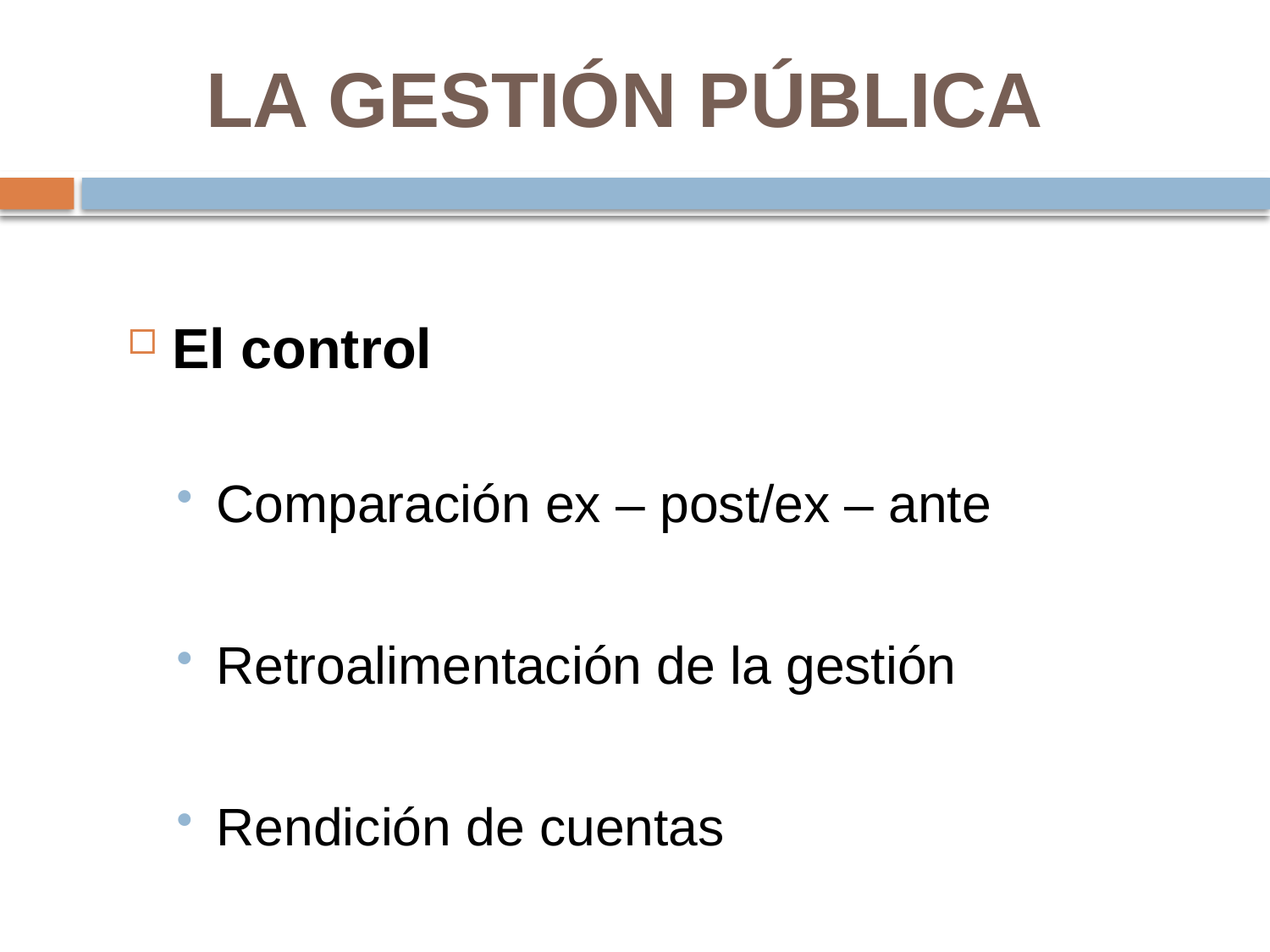

# LA GESTIÓN PÚBLICA
El control

Comparación ex – post/ex – ante

Retroalimentación de la gestión

Rendición de cuentas